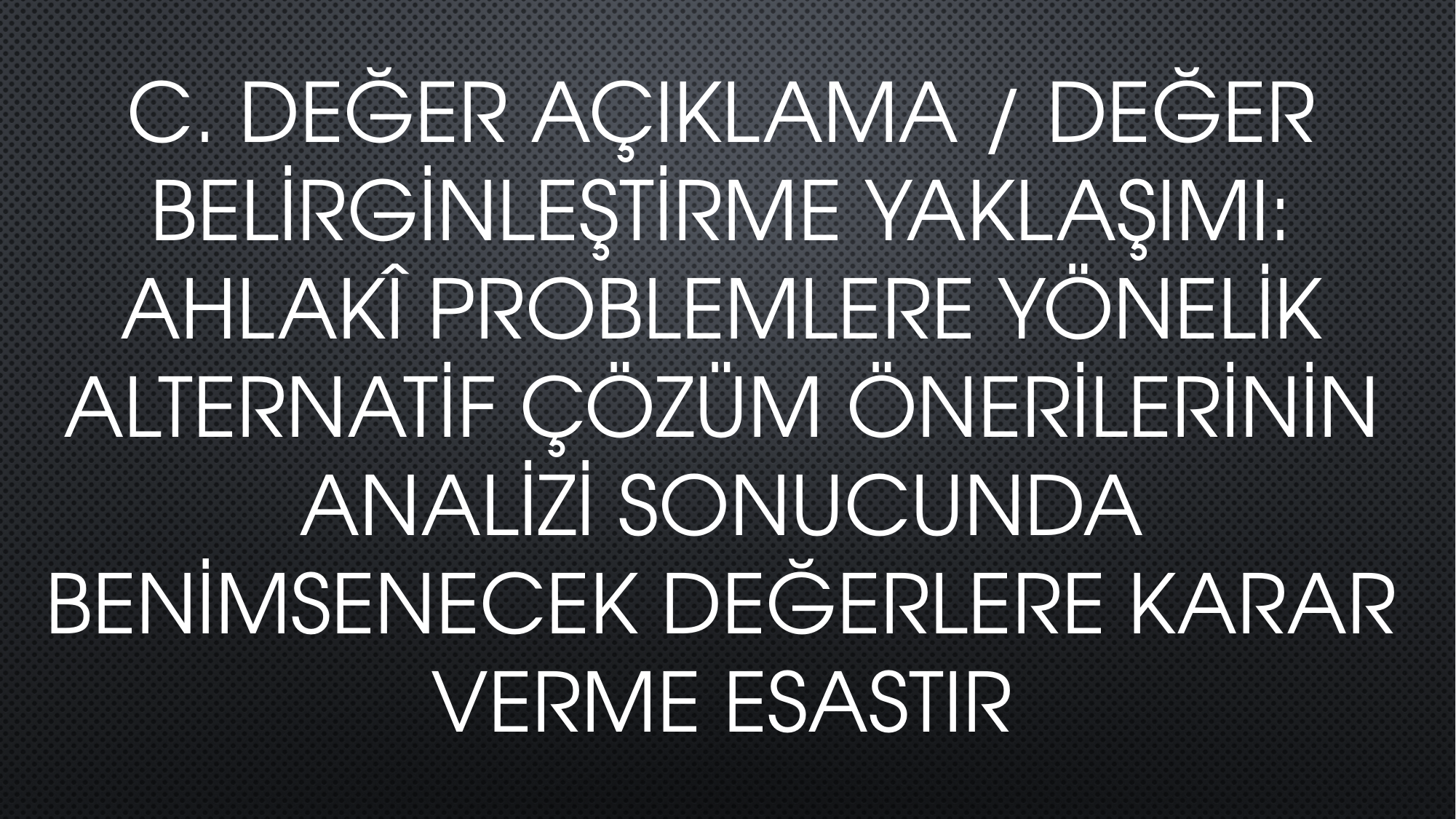

C. DEĞER AÇIKLAMA / DEĞER BELİRGİNLEŞTİRME YAKLAŞIMI:
AHLAKÎ PROBLEMLERE YÖNELİK ALTERNATİF ÇÖZÜM ÖNERİLERİNİN ANALİZİ SONUCUNDA BENİMSENECEK DEĞERLERE KARAR VERME ESASTIR